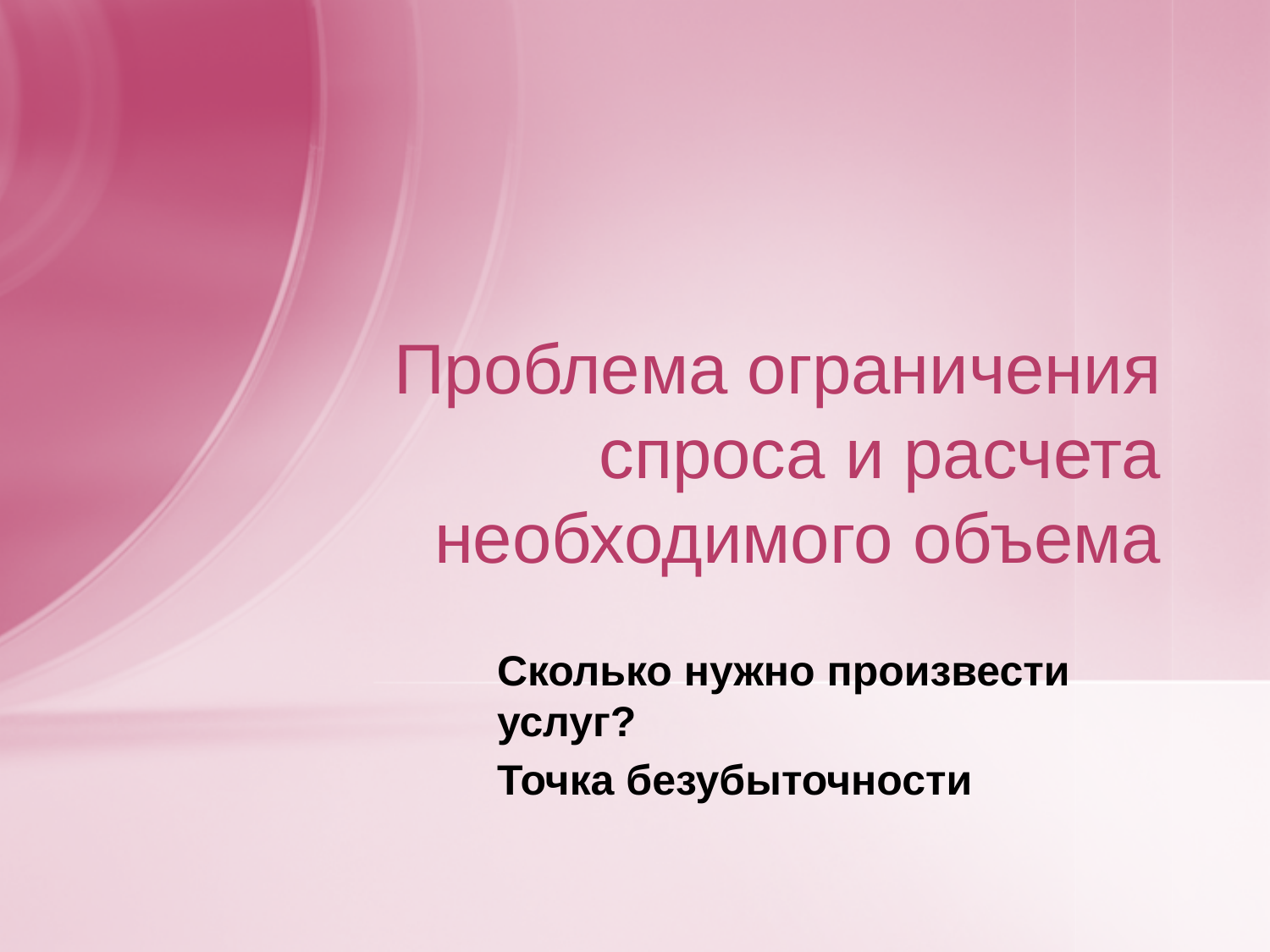

# Проблема ограничения спроса и расчета необходимого объема
Сколько нужно произвести услуг?
Точка безубыточности